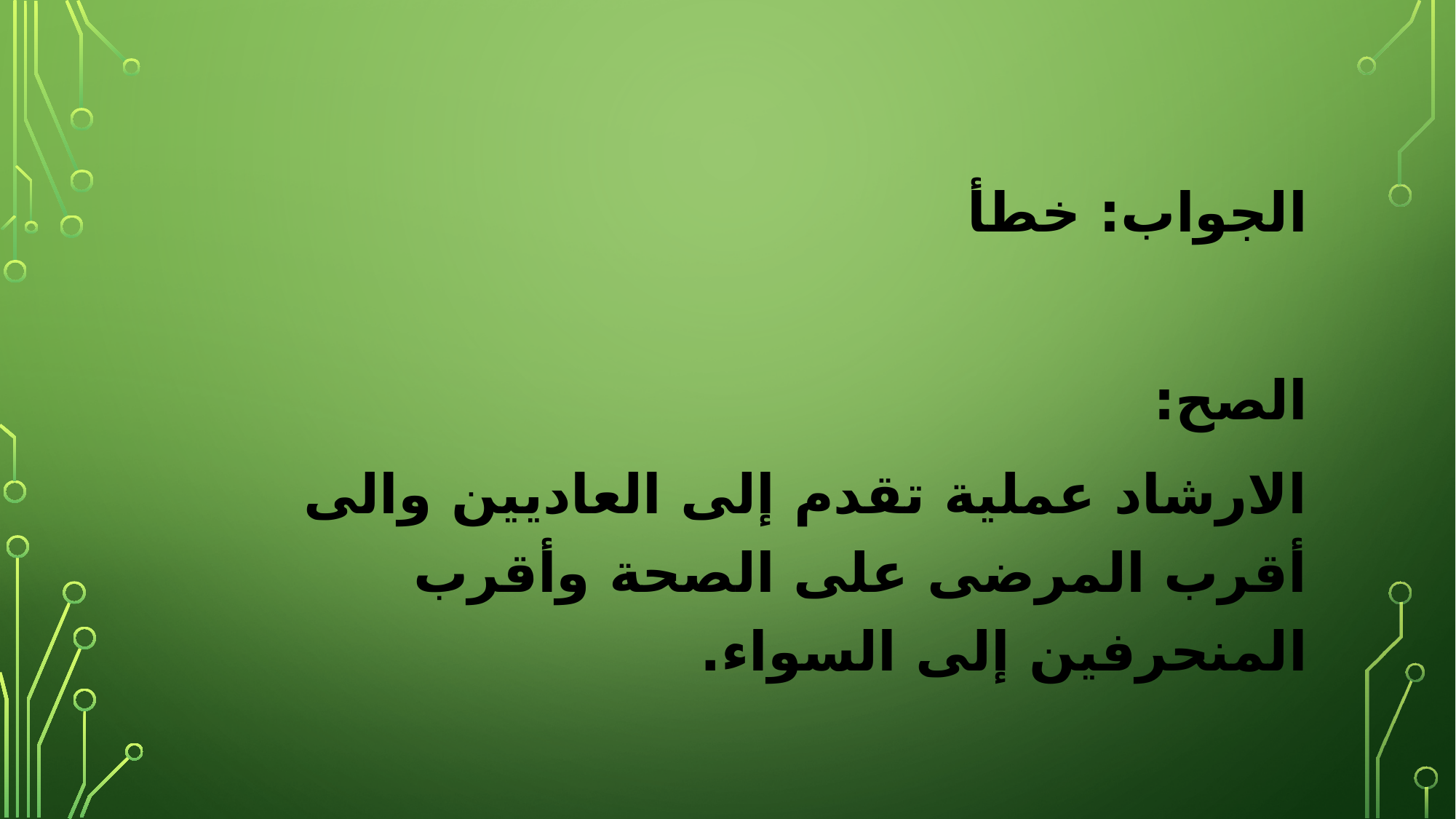

الجواب: خطأ

الصح:
الارشاد عملية تقدم إلى العاديين والى أقرب المرضى على الصحة وأقرب المنحرفين إلى السواء.